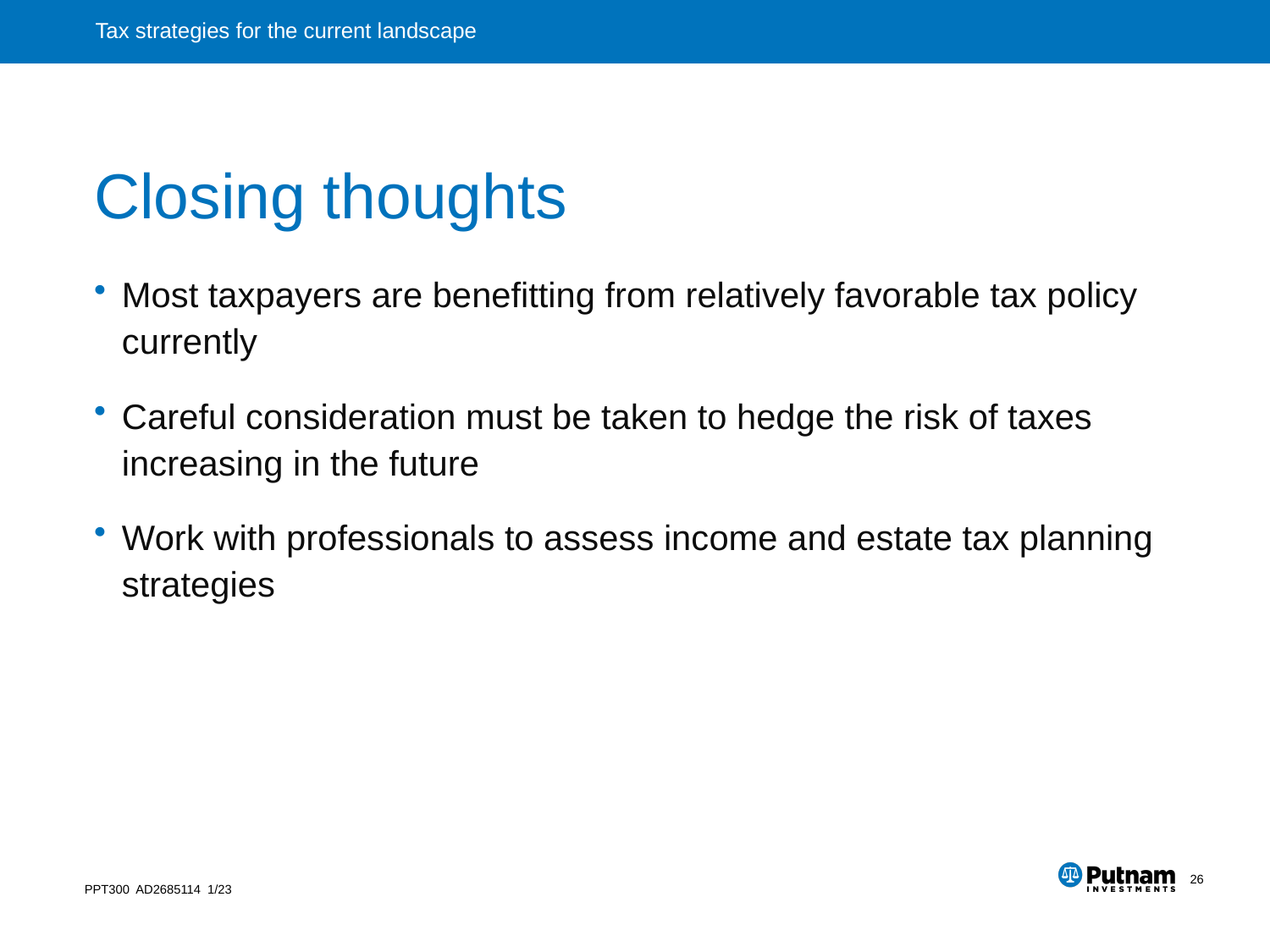

# Closing thoughts
Most taxpayers are benefitting from relatively favorable tax policy currently
Careful consideration must be taken to hedge the risk of taxes increasing in the future
Work with professionals to assess income and estate tax planning strategies